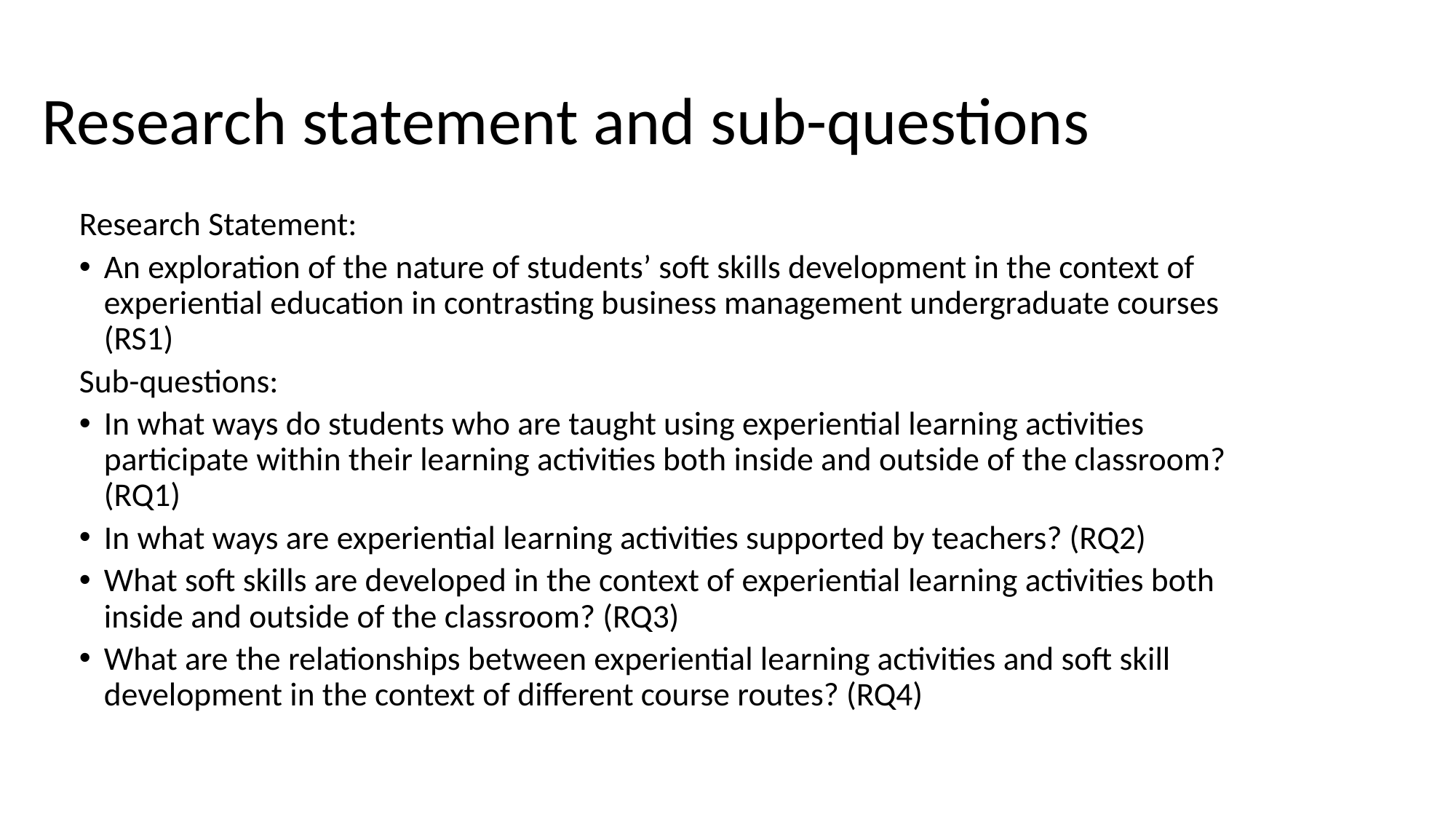

# Research statement and sub-questions
Research Statement:
An exploration of the nature of students’ soft skills development in the context of experiential education in contrasting business management undergraduate courses (RS1)
Sub-questions:
In what ways do students who are taught using experiential learning activities participate within their learning activities both inside and outside of the classroom? (RQ1)
In what ways are experiential learning activities supported by teachers? (RQ2)
What soft skills are developed in the context of experiential learning activities both inside and outside of the classroom? (RQ3)
What are the relationships between experiential learning activities and soft skill development in the context of different course routes? (RQ4)